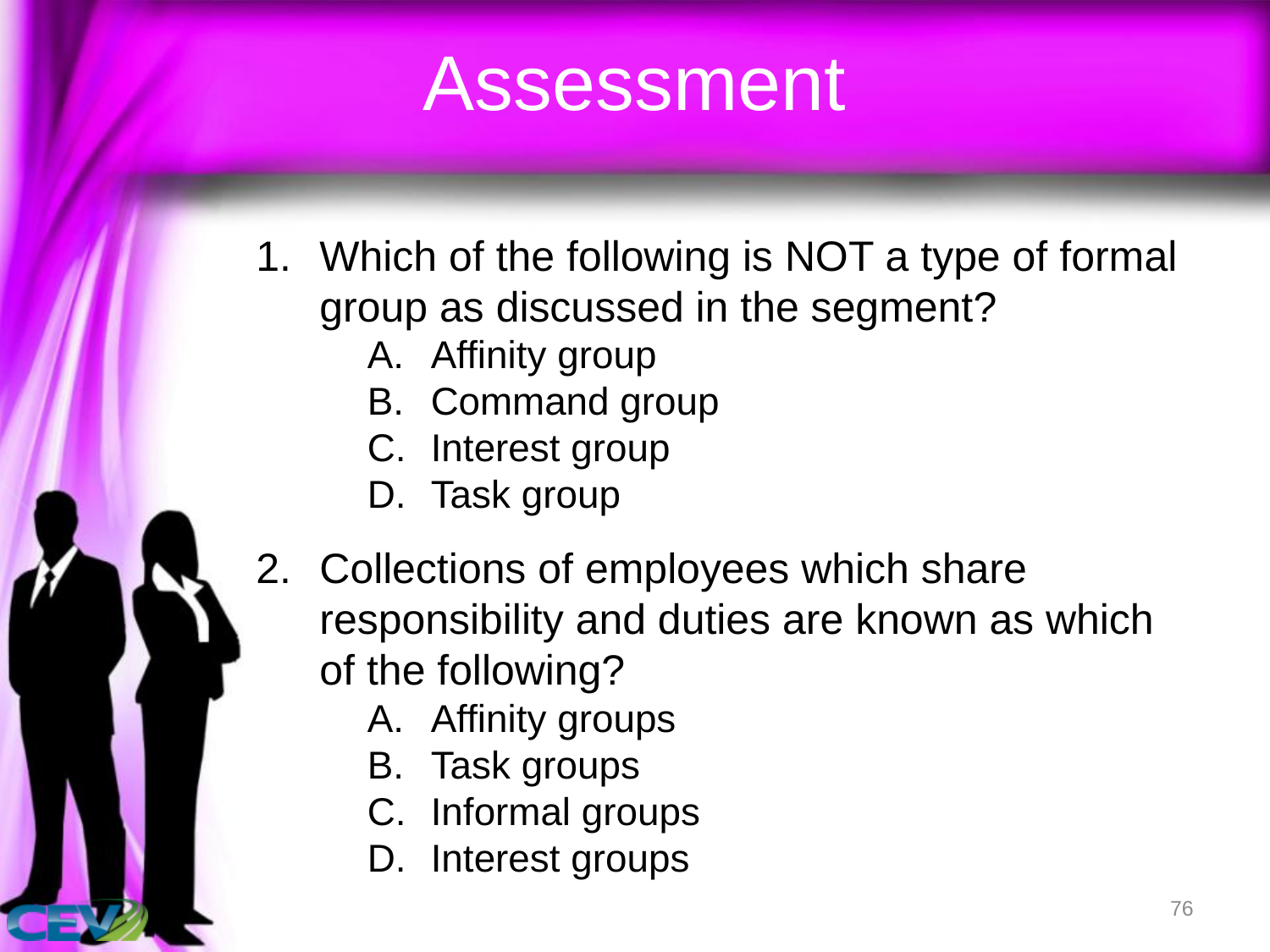

# Assessment
Which of the following is NOT a type of formal group as discussed in the segment?
Affinity group
Command group
Interest group
Task group

Collections of employees which share responsibility and duties are known as which of the following?
Affinity groups
Task groups
Informal groups
Interest groups

76